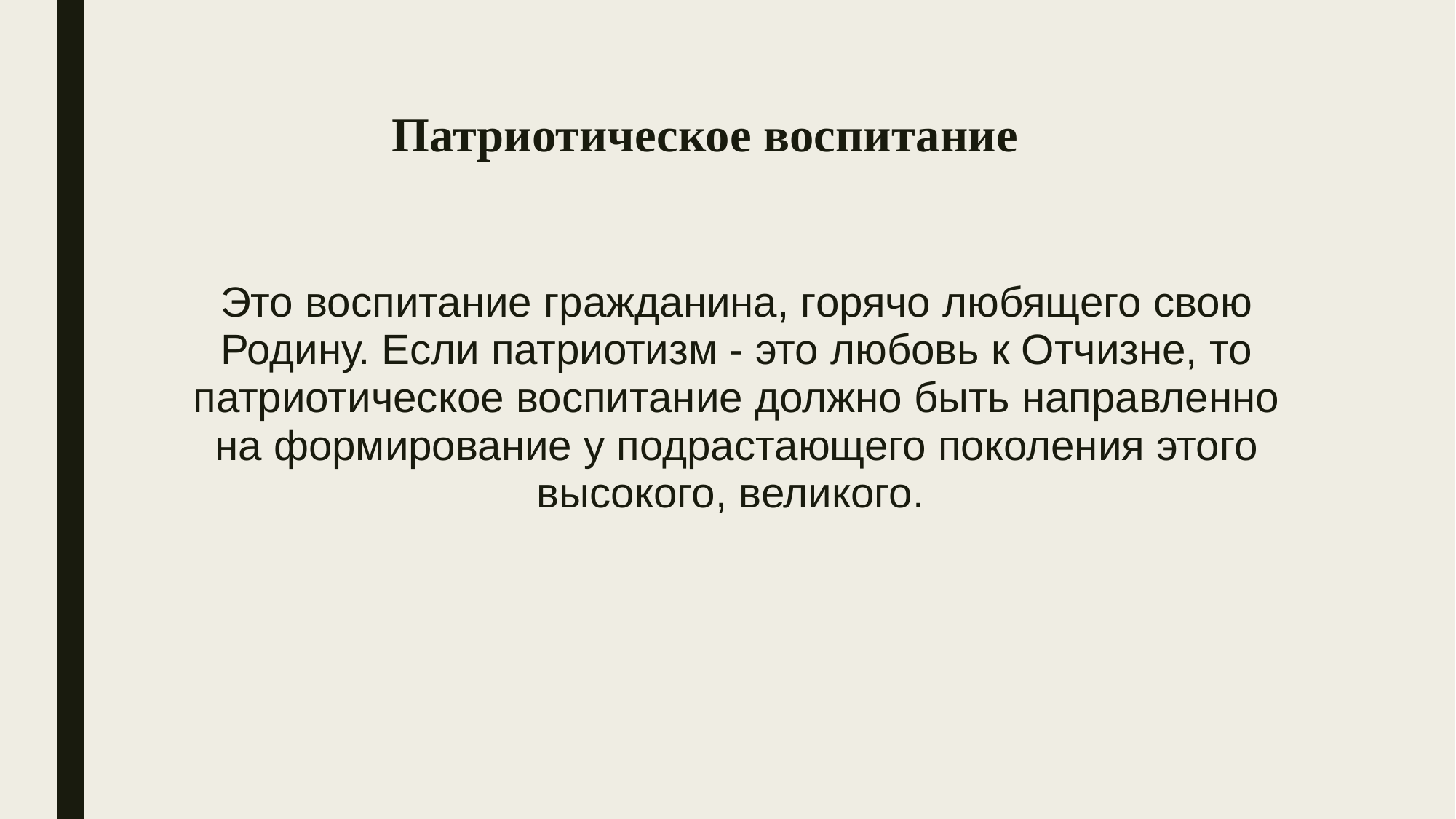

# Патриотическое воспитание
Это воспитание гражданина, горячо любящего свою Родину. Если патриотизм - это любовь к Отчизне, то патриотическое воспитание должно быть направленно на формирование у подрастающего поколения этого высокого, великого.